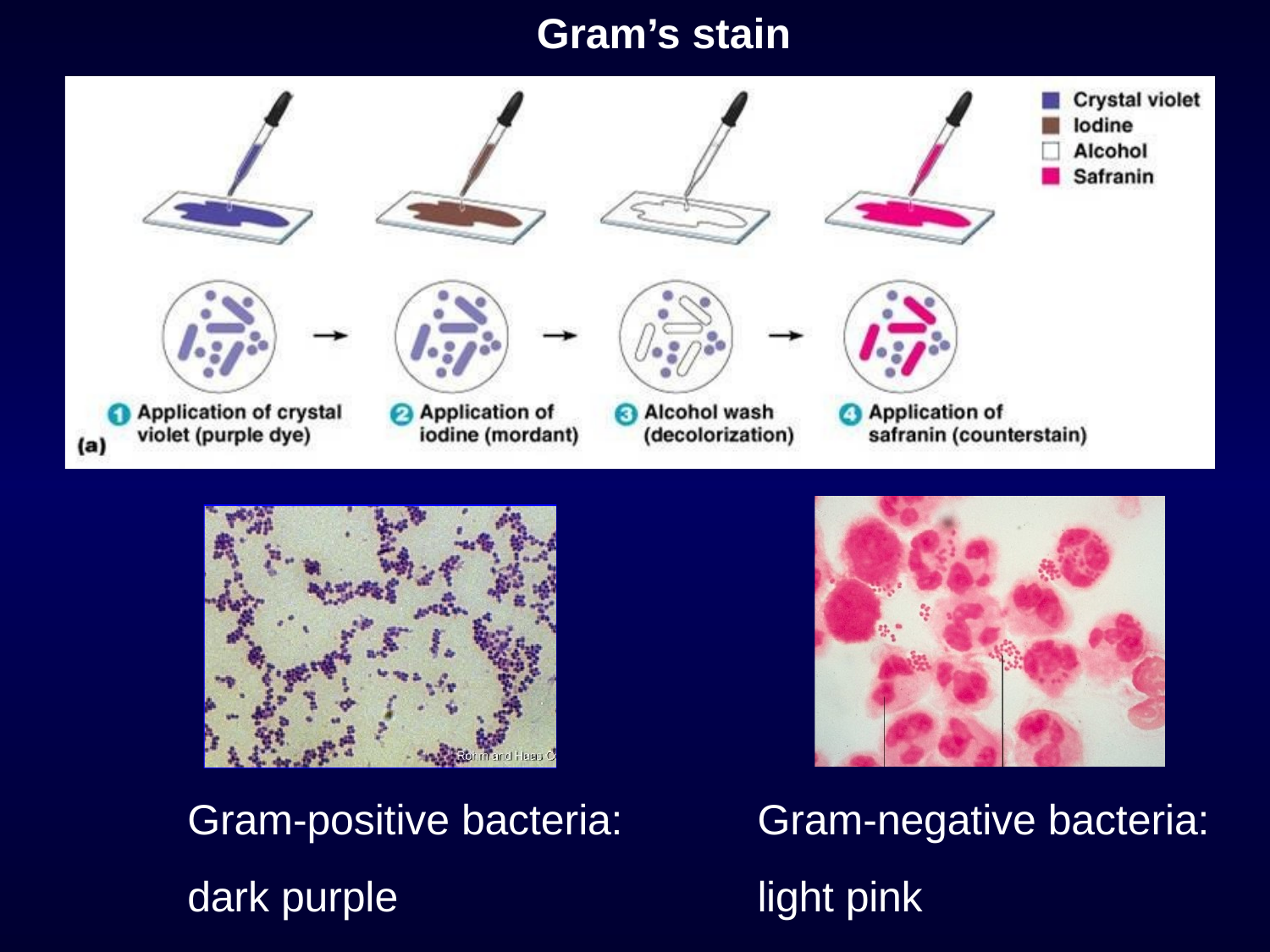

# Gram’s stain

Gram-positive bacteria:
Gram-negative bacteria:
dark purple
light pink